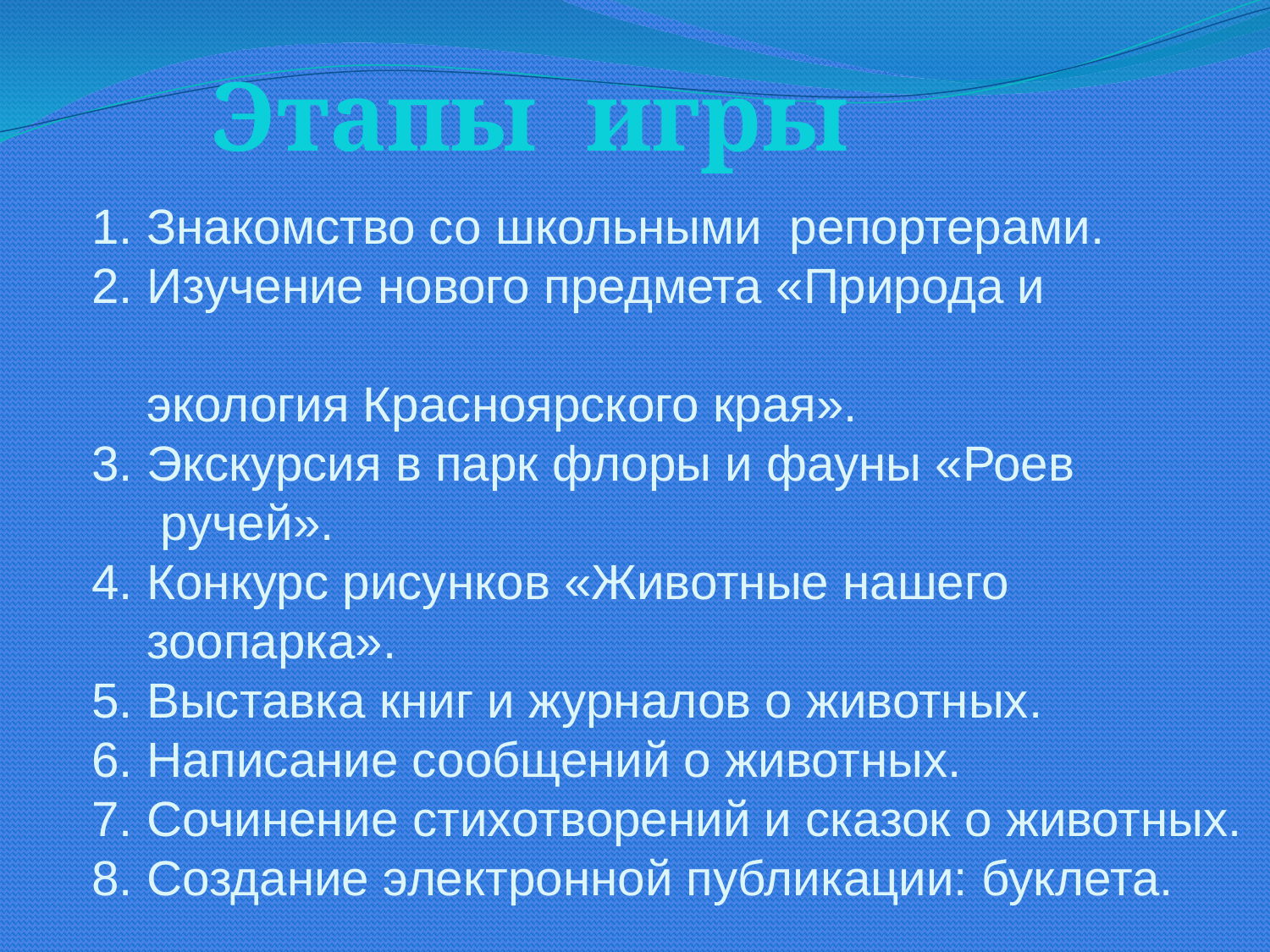

Этапы  игры
1. Знакомство со школьными  репортерами.
2. Изучение нового предмета «Природа и
    экология Красноярского края».
3. Экскурсия в парк флоры и фауны «Роев
     ручей».
4. Конкурс рисунков «Животные нашего
    зоопарка».
5. Выставка книг и журналов о животных.
6. Написание сообщений о животных.
7. Сочинение стихотворений и сказок о животных.
8. Создание электронной публикации: буклета.